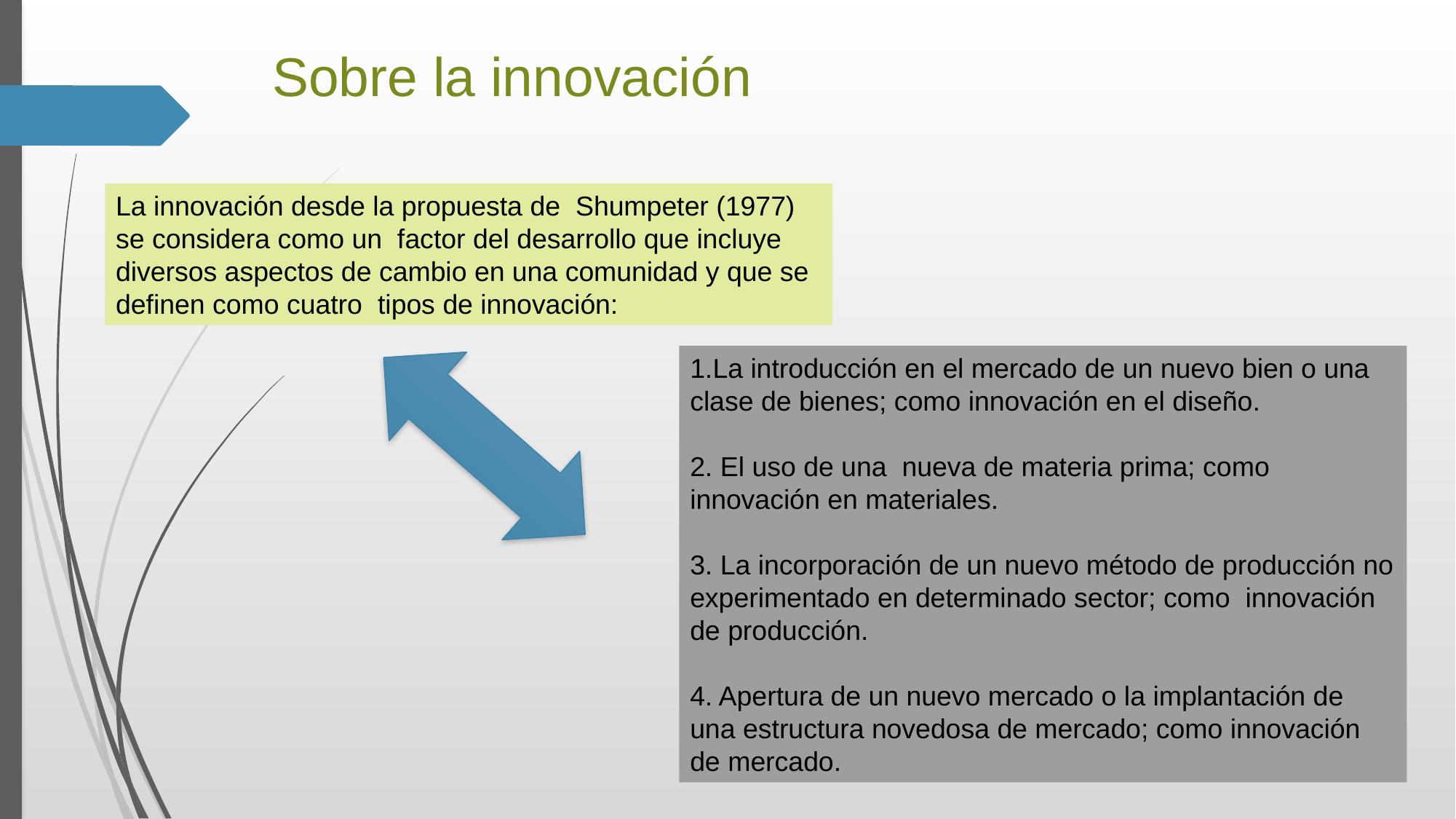

Sobre la innovación
La innovación desde la propuesta de  Shumpeter (1977) se considera como un  factor del desarrollo que incluye diversos aspectos de cambio en una comunidad y que se definen como cuatro  tipos de innovación:
1.La introducción en el mercado de un nuevo bien o una clase de bienes; como innovación en el diseño.

2. El uso de una  nueva de materia prima; como innovación en materiales.

3. La incorporación de un nuevo método de producción no experimentado en determinado sector; como  innovación de producción.

4. Apertura de un nuevo mercado o la implantación de una estructura novedosa de mercado; como innovación de mercado.